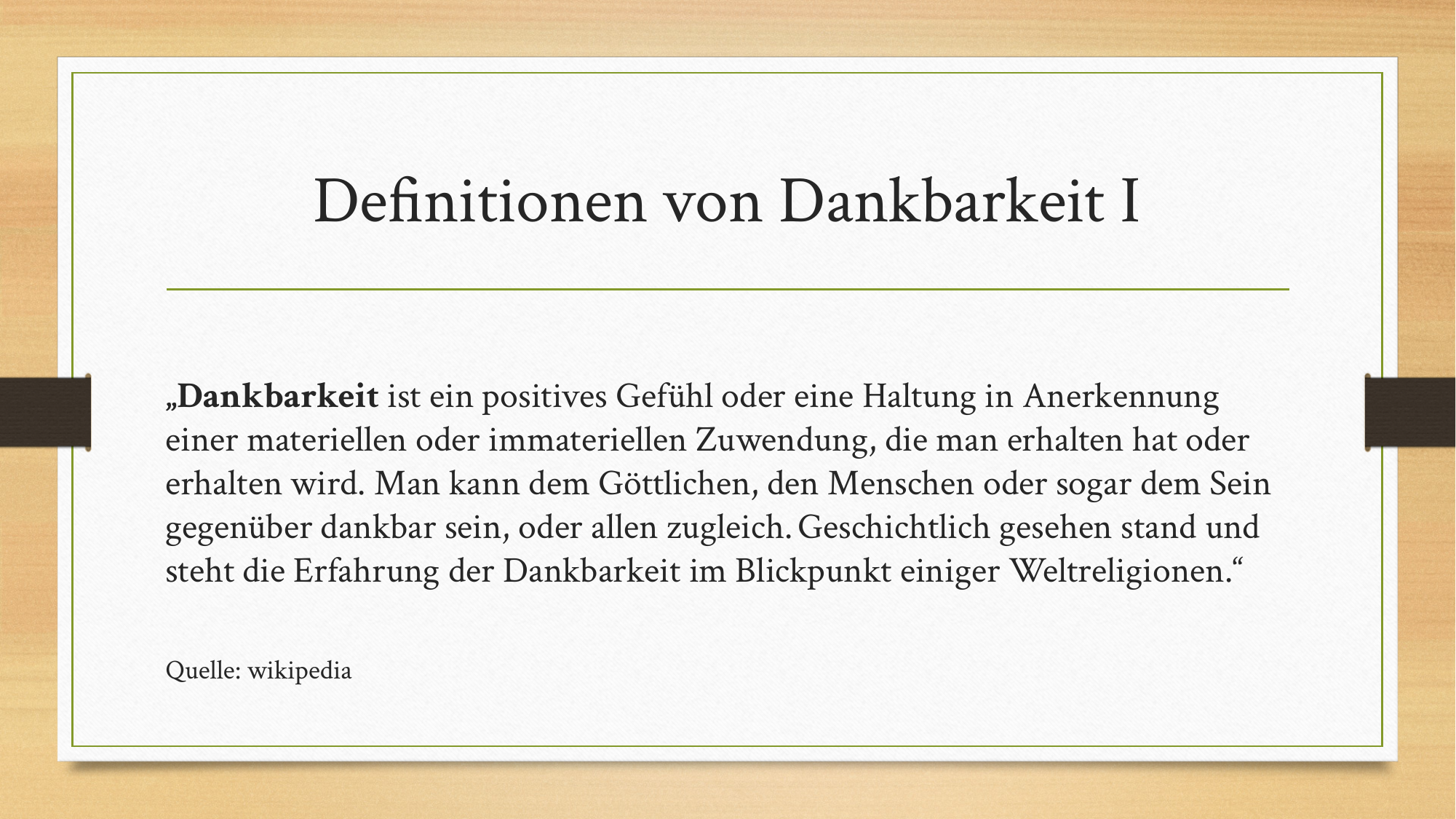

# Definitionen von Dankbarkeit I

„Dankbarkeit ist ein positives Gefühl oder eine Haltung in Anerkennung einer materiellen oder immateriellen Zuwendung, die man erhalten hat oder erhalten wird. Man kann dem Göttlichen, den Menschen oder sogar dem Sein gegenüber dankbar sein, oder allen zugleich. Geschichtlich gesehen stand und steht die Erfahrung der Dankbarkeit im Blickpunkt einiger Weltreligionen.“

Quelle: wikipedia